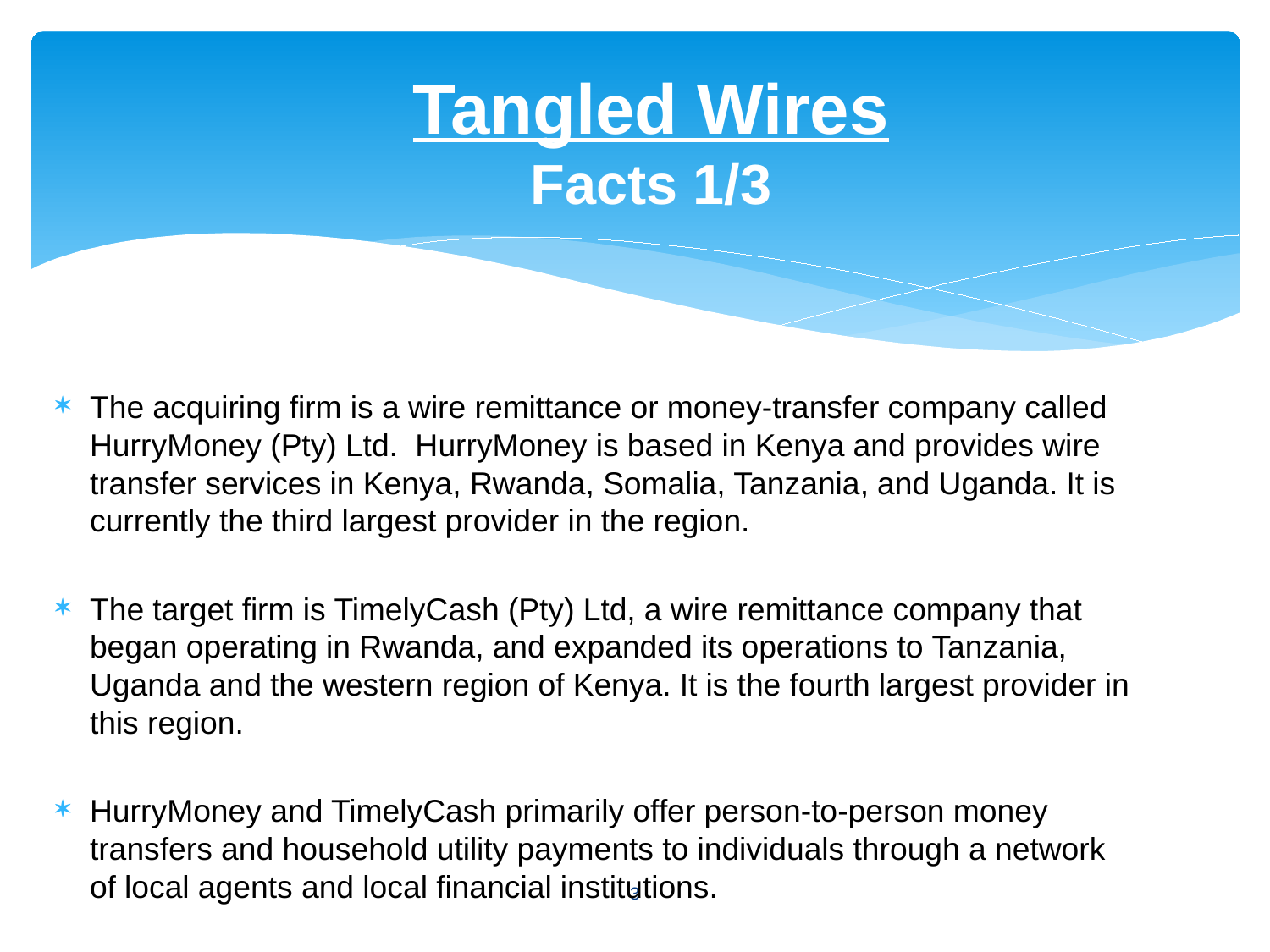

# Tangled Wires Facts 1/3
The acquiring firm is a wire remittance or money-transfer company called HurryMoney (Pty) Ltd.  HurryMoney is based in Kenya and provides wire transfer services in Kenya, Rwanda, Somalia, Tanzania, and Uganda. It is currently the third largest provider in the region.

The target firm is TimelyCash (Pty) Ltd, a wire remittance company that began operating in Rwanda, and expanded its operations to Tanzania, Uganda and the western region of Kenya. It is the fourth largest provider in this region.

HurryMoney and TimelyCash primarily offer person-to-person money transfers and household utility payments to individuals through a network of local agents and local financial institutions.
3